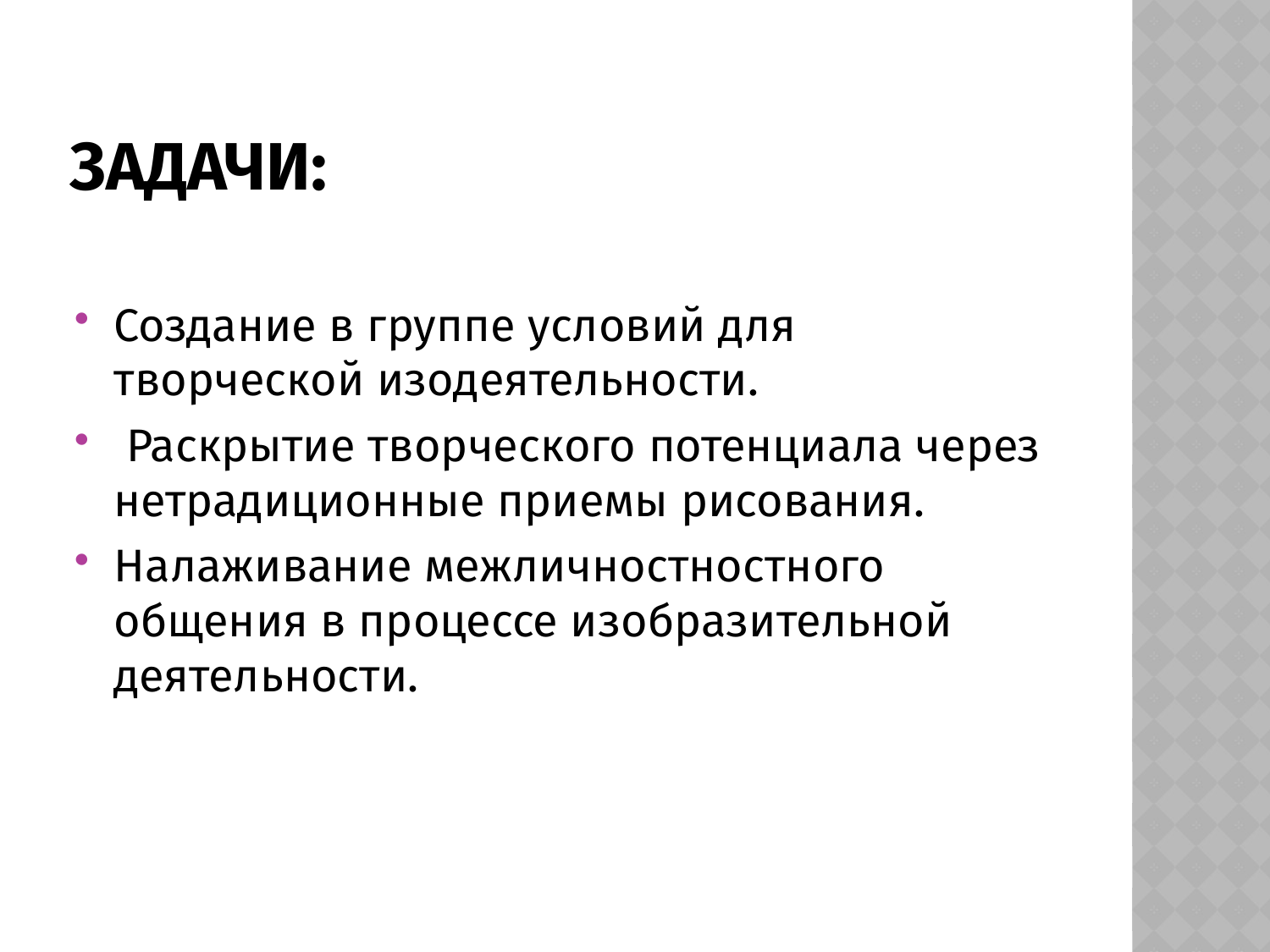

# Задачи:

Создание в группе условий для творческой изодеятельности.
 Раскрытие творческого потенциала через нетрадиционные приемы рисования.
Налаживание межличностностного общения в процессе изобразительной деятельности.